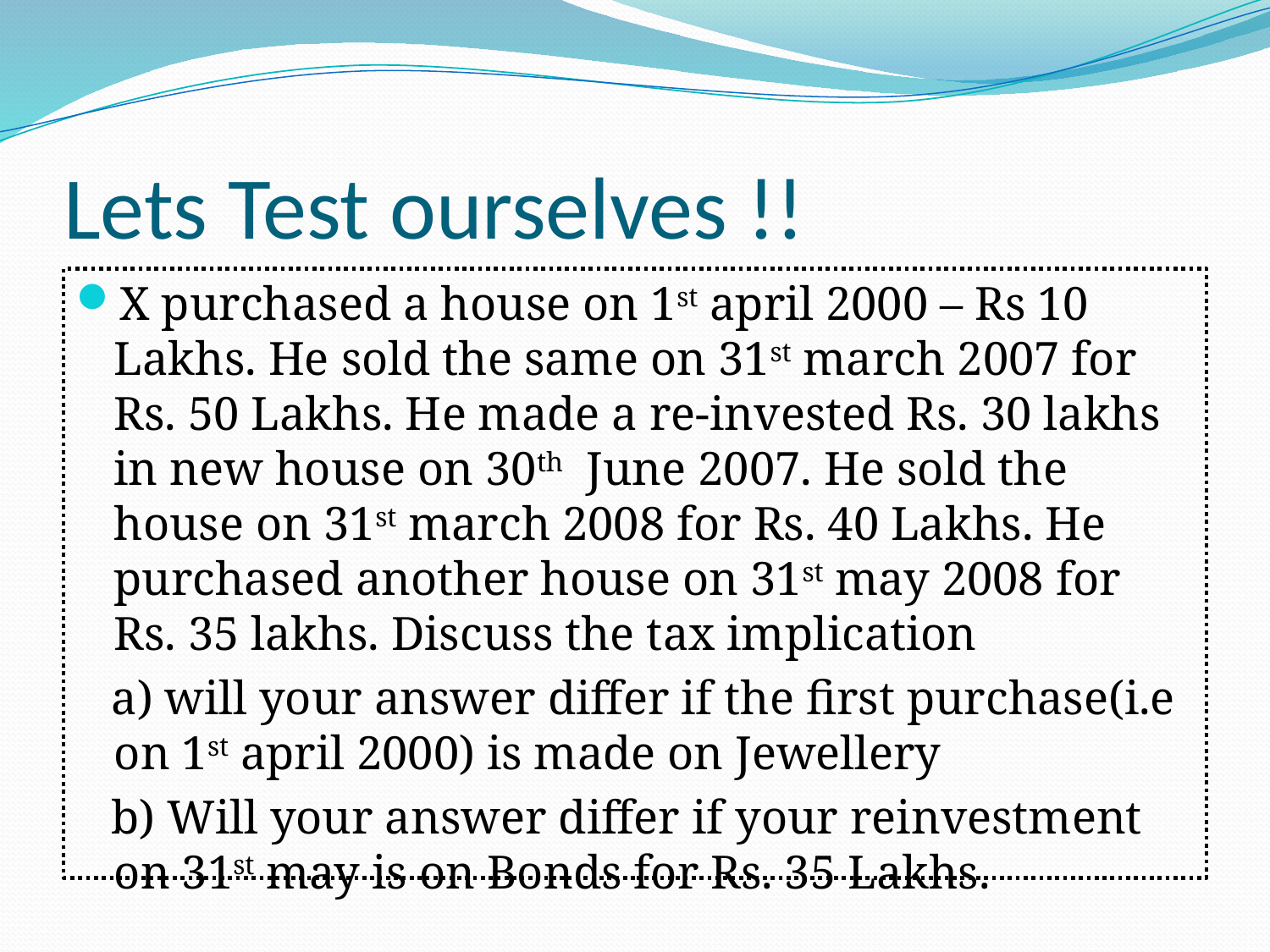

# Lets Test ourselves !!
X purchased a house on 1st april 2000 – Rs 10 Lakhs. He sold the same on 31st march 2007 for Rs. 50 Lakhs. He made a re-invested Rs. 30 lakhs in new house on 30th  June 2007. He sold the house on 31st march 2008 for Rs. 40 Lakhs. He purchased another house on 31st may 2008 for Rs. 35 lakhs. Discuss the tax implication
   a) will your answer differ if the first purchase(i.e on 1st april 2000) is made on Jewellery
   b) Will your answer differ if your reinvestment on 31st may is on Bonds for Rs. 35 Lakhs.